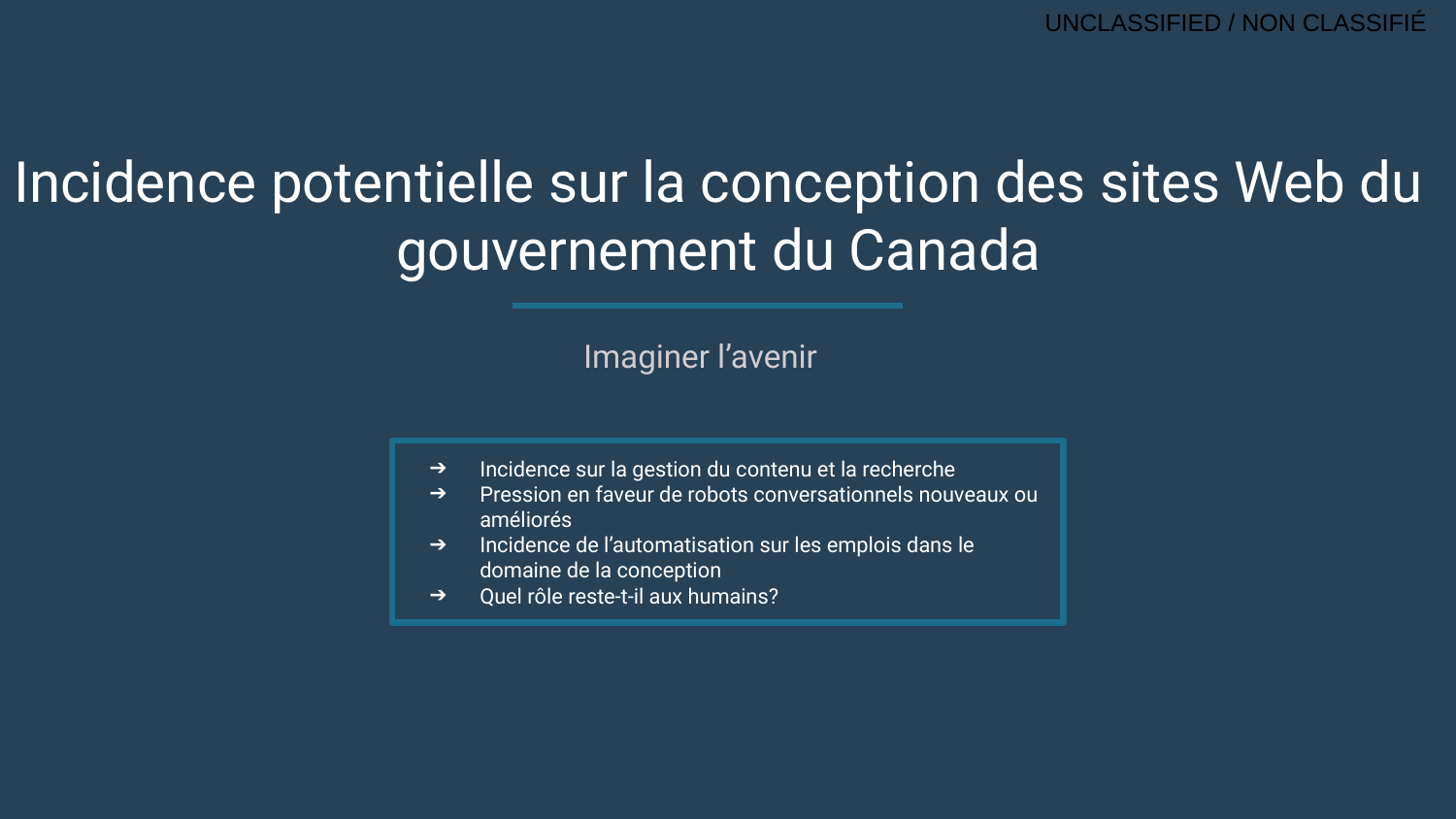

Incidence potentielle sur la conception des sites Web du gouvernement du Canada
Imaginer l’avenir
Incidence sur la gestion du contenu et la recherche
Pression en faveur de robots conversationnels nouveaux ou améliorés
Incidence de l’automatisation sur les emplois dans le domaine de la conception
Quel rôle reste-t-il aux humains?